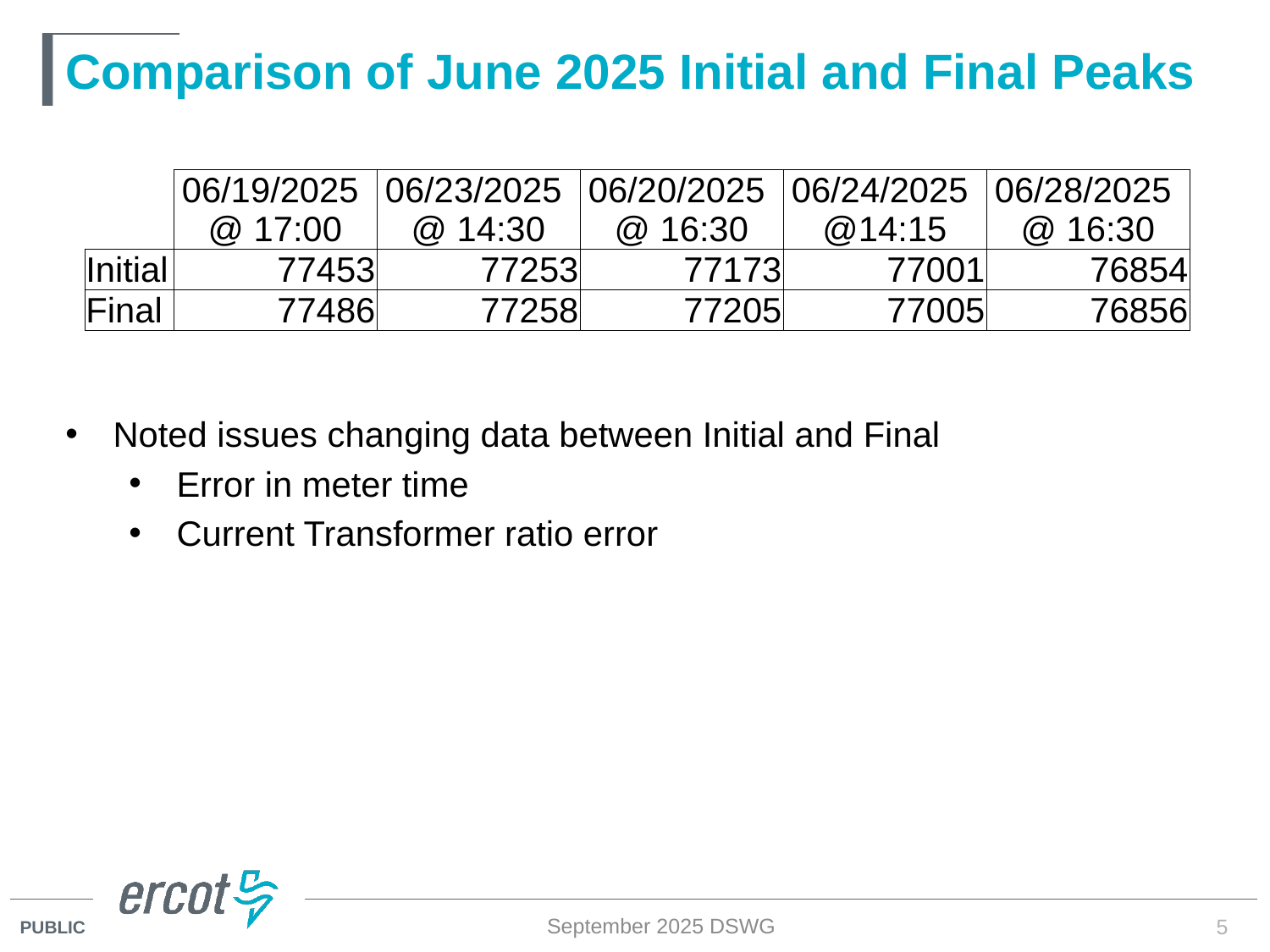

# Comparison of June 2025 Initial and Final Peaks
|  | 06/19/2025 @ 17:00 | 06/23/2025 @ 14:30 | 06/20/2025 @ 16:30 | 06/24/2025 @14:15 | 06/28/2025 @ 16:30 |
| --- | --- | --- | --- | --- | --- |
| Initial | 77453 | 77253 | 77173 | 77001 | 76854 |
| Final | 77486 | 77258 | 77205 | 77005 | 76856 |
Noted issues changing data between Initial and Final
Error in meter time
Current Transformer ratio error
September 2025 DSWG
5